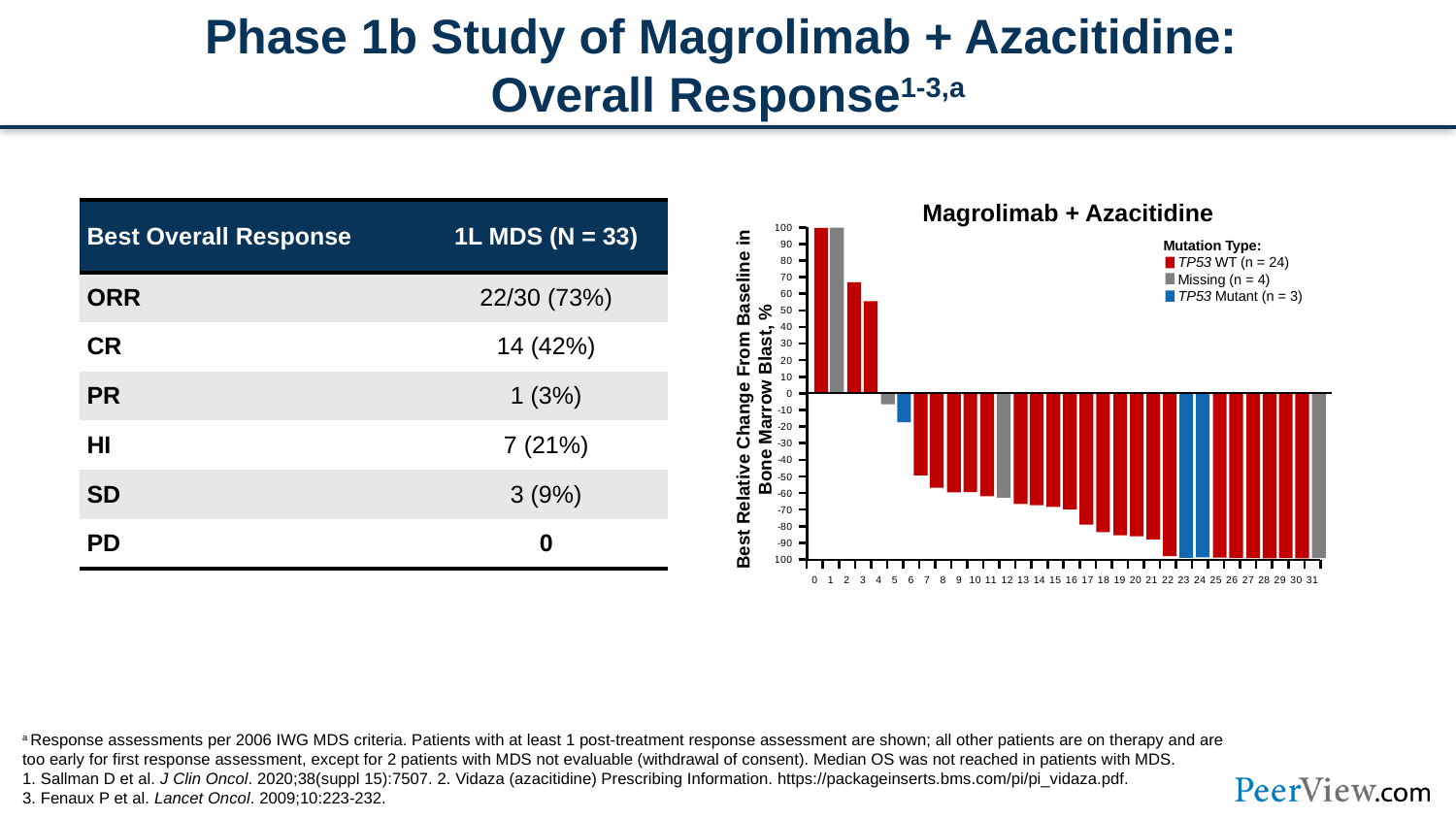

# Phase 1b Study of Magrolimab + Azacitidine: Overall Response1-3,a
Magrolimab + Azacitidine
| Best Overall Response | 1L MDS (N = 33) |
| --- | --- |
| ORR | 22/30 (73%) |
| CR | 14 (42%) |
| PR | 1 (3%) |
| HI | 7 (21%) |
| SD | 3 (9%) |
| PD | 0 |

### Chart

| Category | Column1 | Column2 | Column3 |
|---|---|---|---|
| 0 | None | None | None |
| 5 | None | None | None |
| 10 | None | None | None |
| 15 | None | None | None |

### Chart

| Category | Column1 | Column2 | Column3 |
|---|---|---|---|
| 0 | None | None | None |
| 1 | None | None | None |
| 2 | None | None | None |
| 3 | None | None | None |
| 4 | None | None | None |
| 5 | None | None | None |
| 6 | None | None | None |
| 7 | None | None | None |
| 8 | None | None | None |
| 9 | None | None | None |
| 10 | None | None | None |
| 11 | None | None | None |
| 12 | None | None | None |
| 13 | None | None | None |
| 14 | None | None | None |
| 15 | None | None | None |
| 16 | None | None | None |
| 17 | None | None | None |
| 18 | None | None | None |
| 19 | None | None | None |
| 20 | None | None | None |
| 21 | None | None | None |
| 22 | None | None | None |
| 23 | None | None | None |
| 24 | None | None | None |
| 25 | None | None | None |
| 26 | None | None | None |
| 27 | None | None | None |
| 28 | None | None | None |
| 29 | None | None | None |
| 30 | None | None | None |
| 31 | None | None | None |
Best Relative Change From Baseline in Bone Marrow Blast, %

Mutation Type:
TP53 WT (n = 24)
Missing (n = 4)
TP53 Mutant (n = 3)

a Response assessments per 2006 IWG MDS criteria. Patients with at least 1 post-treatment response assessment are shown; all other patients are on therapy and are too early for first response assessment, except for 2 patients with MDS not evaluable (withdrawal of consent). Median OS was not reached in patients with MDS.
1. Sallman D et al. J Clin Oncol. 2020;38(suppl 15):7507. 2. Vidaza (azacitidine) Prescribing Information. https://packageinserts.bms.com/pi/pi_vidaza.pdf.
3. Fenaux P et al. Lancet Oncol. 2009;10:223-232.